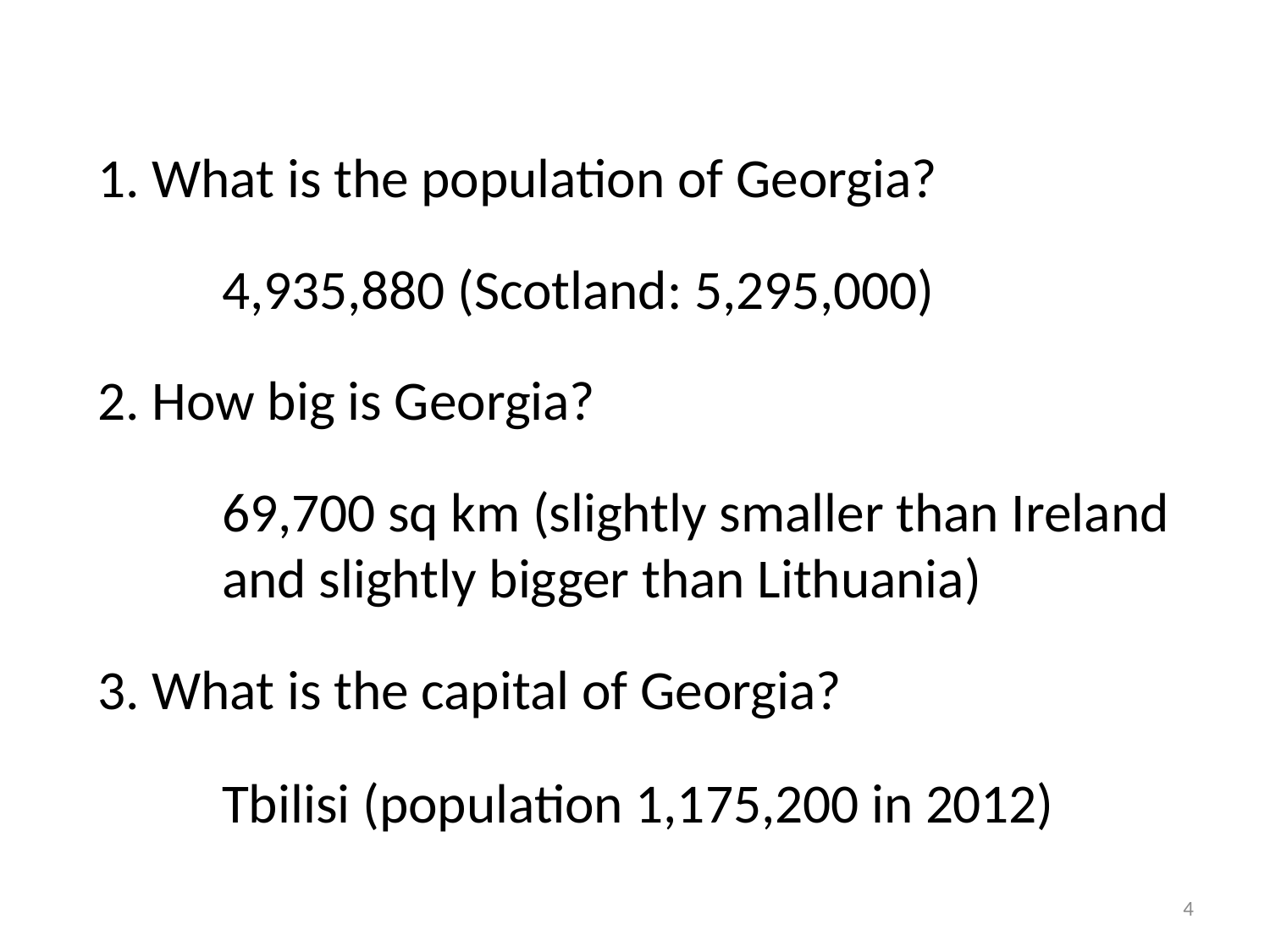

1. What is the population of Georgia?

	4,935,880 (Scotland: 5,295,000)

2. How big is Georgia?

	69,700 sq km (slightly smaller than Ireland 	and slightly bigger than Lithuania)

3. What is the capital of Georgia?

	Tbilisi (population 1,175,200 in 2012)
4